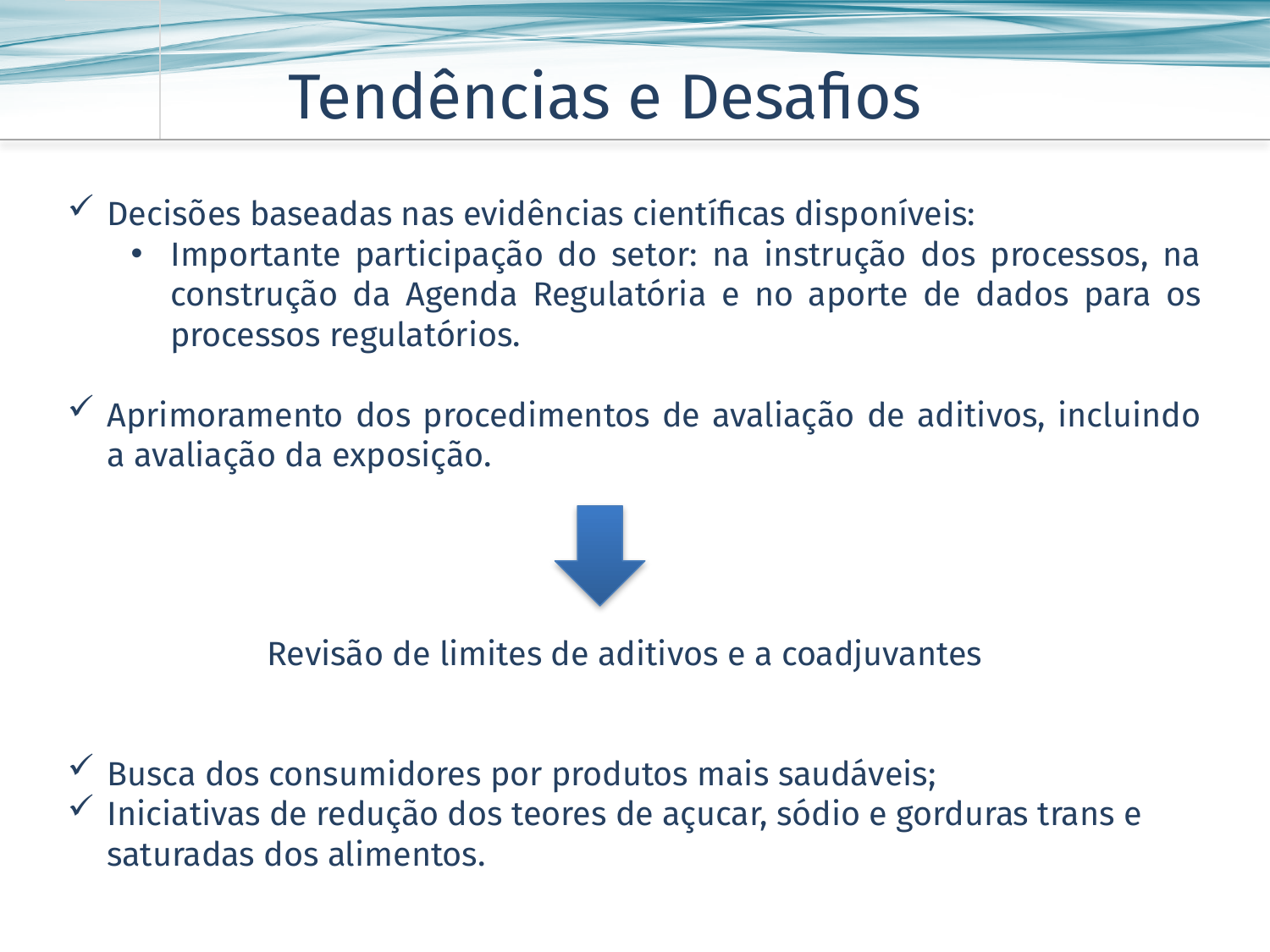

Tendências e Desafios
Decisões baseadas nas evidências científicas disponíveis:
Importante participação do setor: na instrução dos processos, na construção da Agenda Regulatória e no aporte de dados para os processos regulatórios.

Aprimoramento dos procedimentos de avaliação de aditivos, incluindo a avaliação da exposição.

Revisão de limites de aditivos e a coadjuvantes
Busca dos consumidores por produtos mais saudáveis;
Iniciativas de redução dos teores de açucar, sódio e gorduras trans e saturadas dos alimentos.